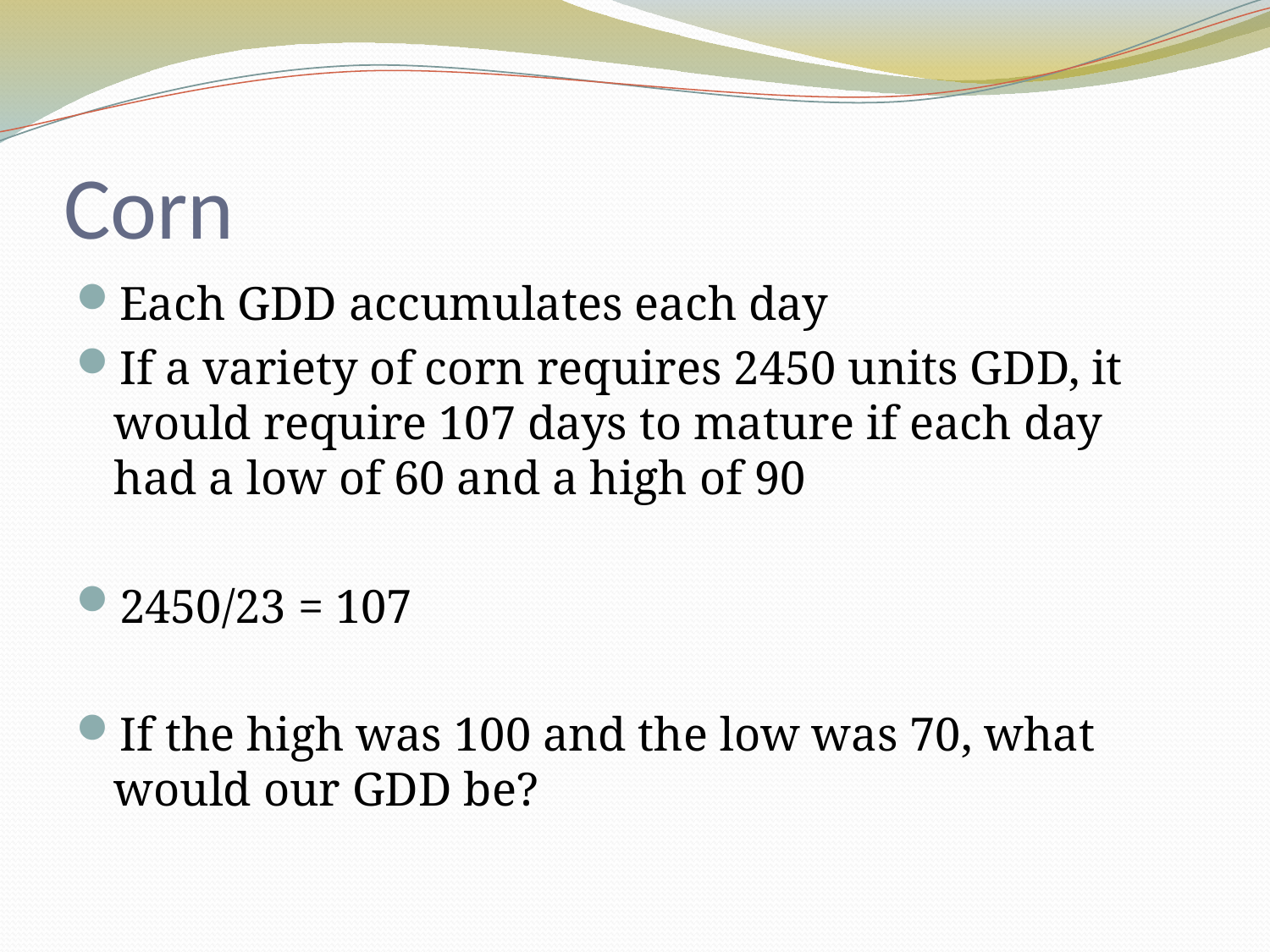

# Corn
Each GDD accumulates each day
If a variety of corn requires 2450 units GDD, it would require 107 days to mature if each day had a low of 60 and a high of 90

2450/23 = 107

If the high was 100 and the low was 70, what would our GDD be?